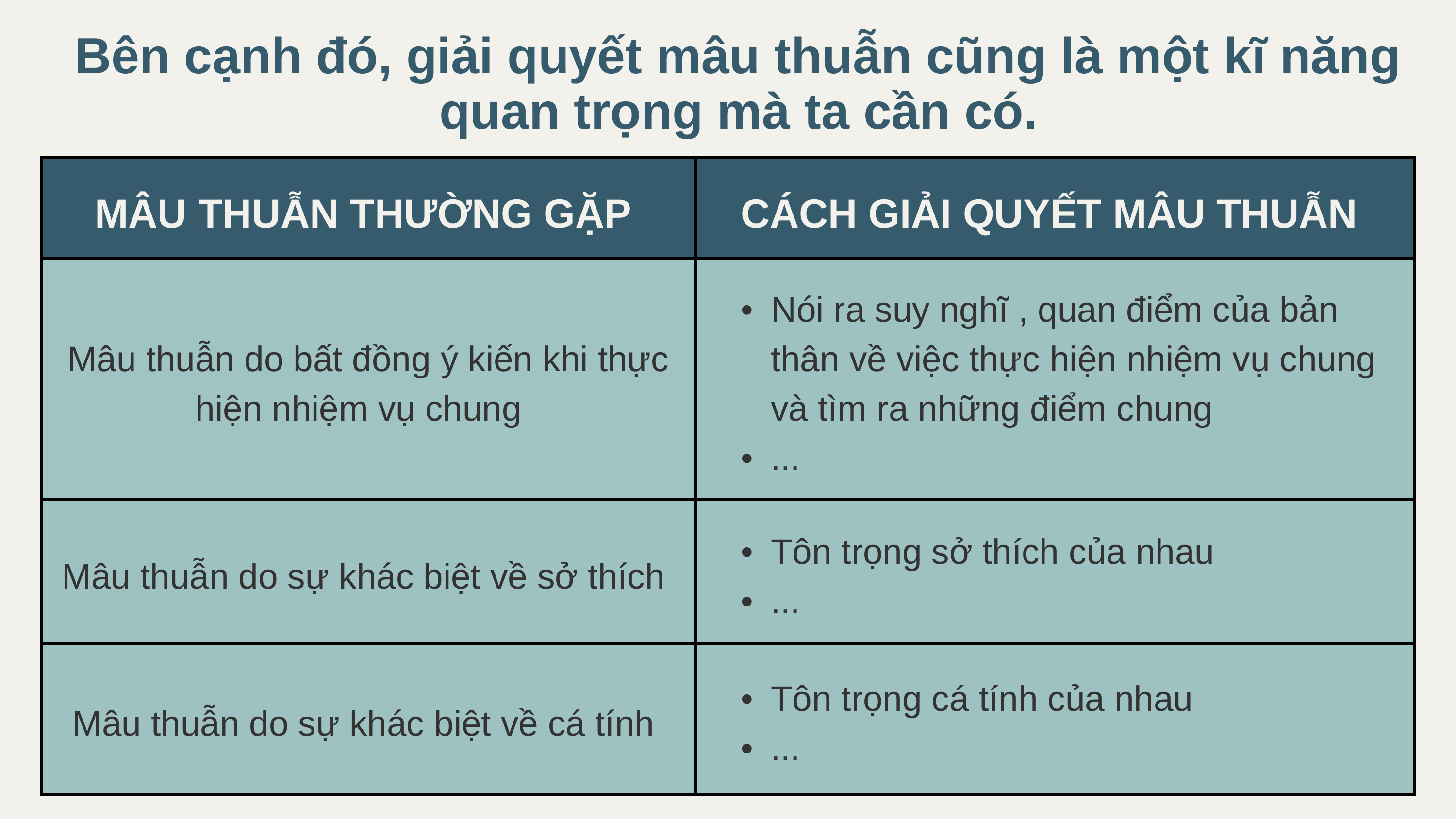

Bên cạnh đó, giải quyết mâu thuẫn cũng là một kĩ năng quan trọng mà ta cần có.
| MÂU THUẪN THƯỜNG GẶP | CÁCH GIẢI QUYẾT MÂU THUẪN |
| --- | --- |
| Mâu thuẫn do bất đồng ý kiến khi thực hiện nhiệm vụ chung | Nói ra suy nghĩ , quan điểm của bản thân về việc thực hiện nhiệm vụ chung và tìm ra những điểm chung ... |
| Mâu thuẫn do sự khác biệt về sở thích | Tôn trọng sở thích của nhau ... |
| Mâu thuẫn do sự khác biệt về cá tính | Tôn trọng cá tính của nhau ... |